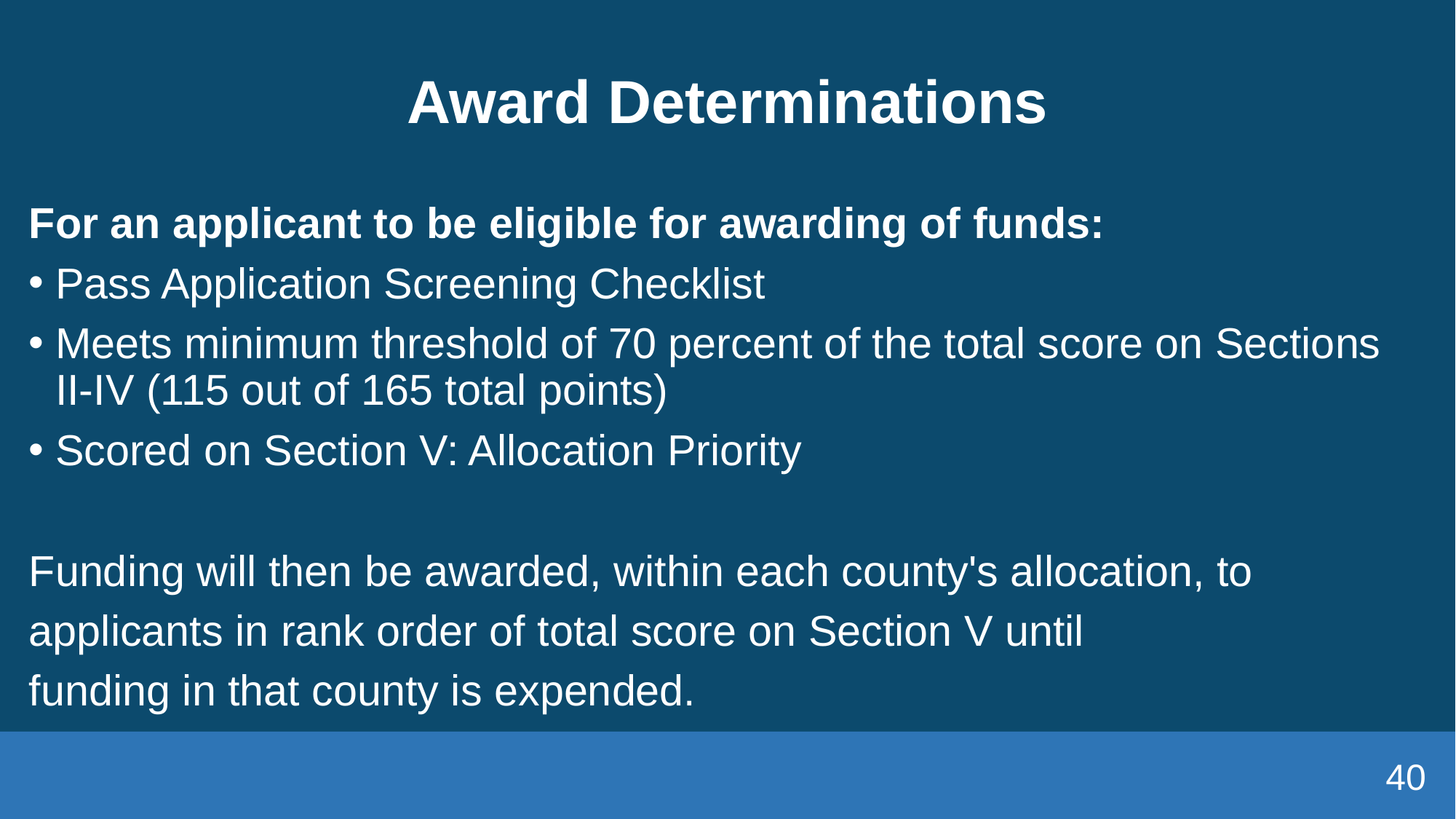

# Award Determinations
For an applicant to be eligible for awarding of funds:
Pass Application Screening Checklist
Meets minimum threshold of 70 percent of the total score on Sections II-IV (115 out of 165 total points)
Scored on Section V: Allocation Priority

Funding will then be awarded, within each county's allocation, to
applicants in rank order of total score on Section V until
funding in that county is expended.

40